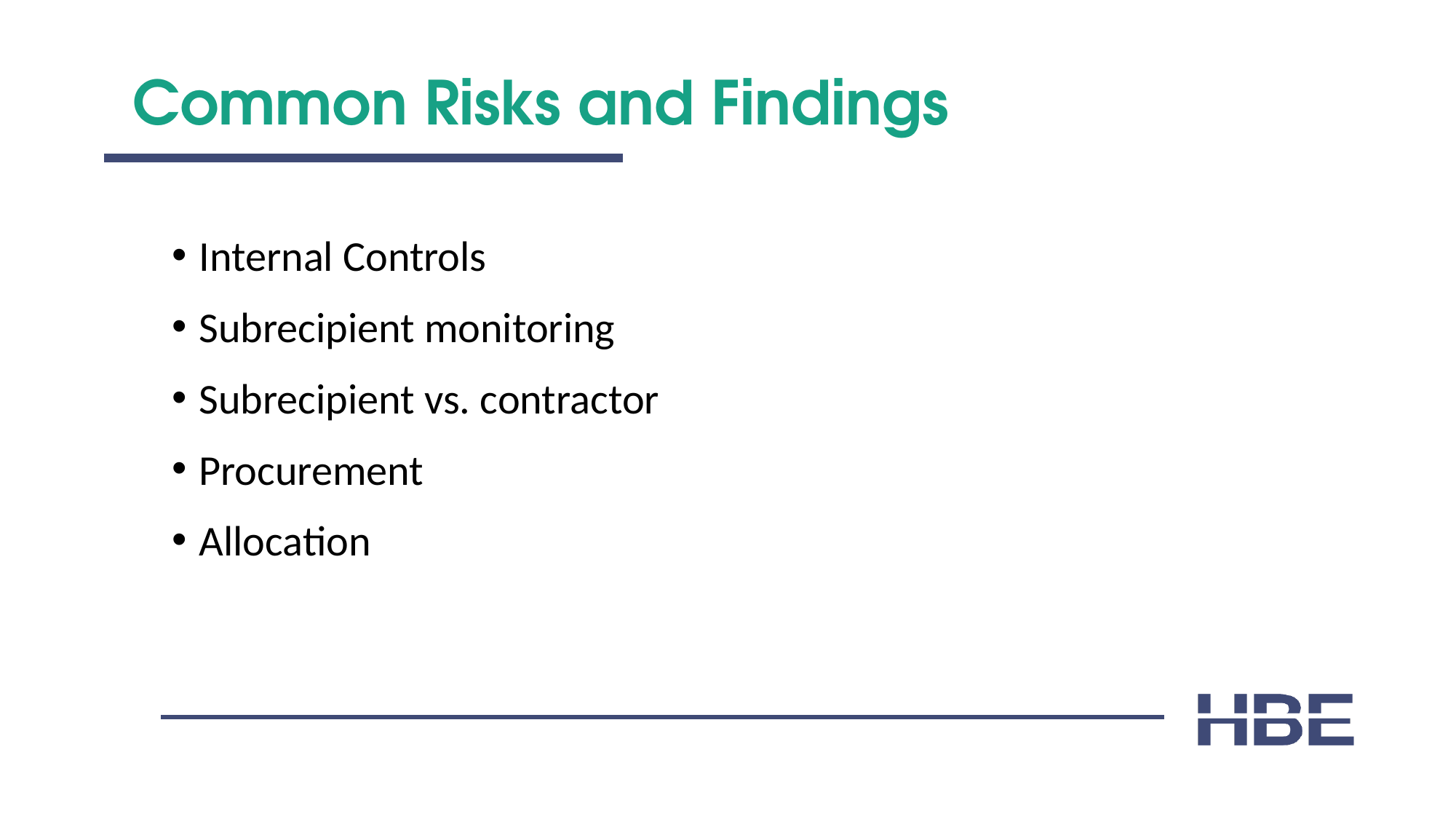

Common Risks and Findings
Internal Controls
Subrecipient monitoring
Subrecipient vs. contractor
Procurement
Allocation